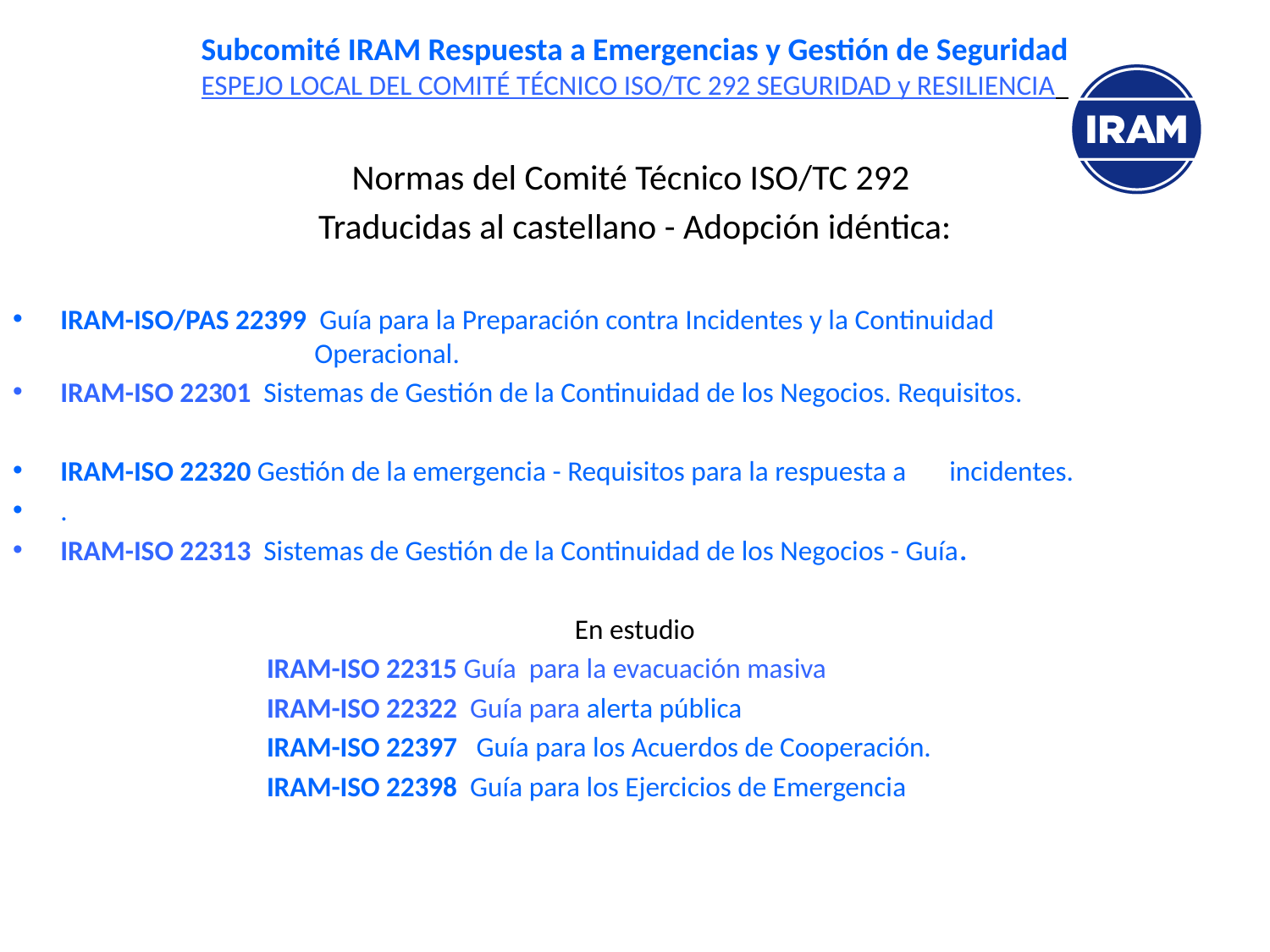

# Subcomité IRAM Respuesta a Emergencias y Gestión de Seguridad ESPEJO LOCAL DEL COMITÉ TÉCNICO ISO/TC 292 SEGURIDAD y RESILIENCIA
Normas del Comité Técnico ISO/TC 292
Traducidas al castellano - Adopción idéntica:

IRAM-ISO/PAS 22399  Guía para la Preparación contra Incidentes y la Continuidad 				Operacional.
IRAM-ISO 22301  Sistemas de Gestión de la Continuidad de los Negocios. Requisitos.

IRAM-ISO 22320 Gestión de la emergencia - Requisitos para la respuesta a 	incidentes.
.
IRAM-ISO 22313  Sistemas de Gestión de la Continuidad de los Negocios - Guía.

En estudio
		IRAM-ISO 22315 Guía  para la evacuación masiva
		IRAM-ISO 22322  Guía para alerta pública
		IRAM-ISO 22397   Guía para los Acuerdos de Cooperación.
		IRAM-ISO 22398  Guía para los Ejercicios de Emergencia